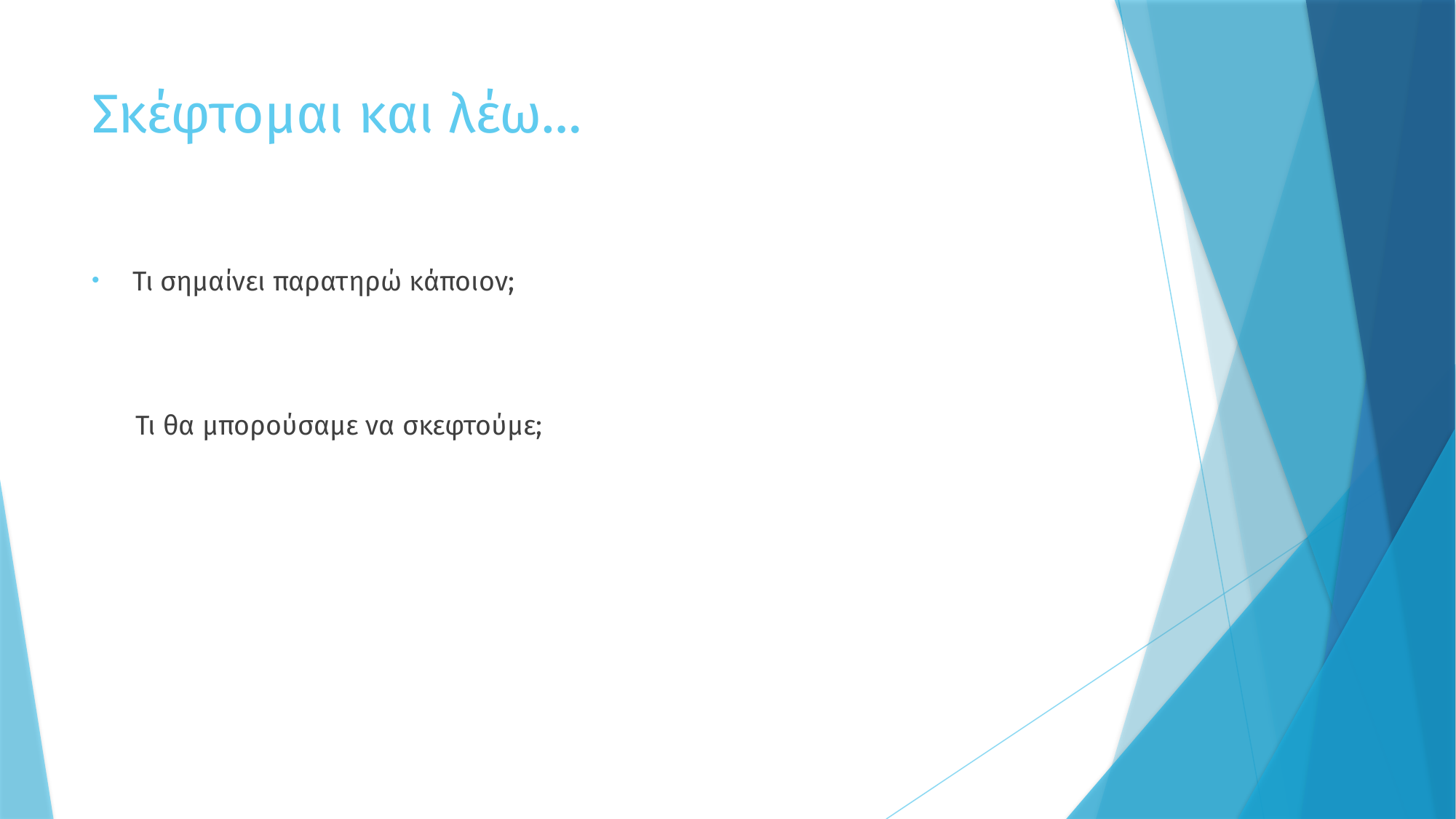

# Σκέφτομαι και λέω…
Τι σημαίνει παρατηρώ κάποιον;

      Τι θα μπορούσαμε να σκεφτούμε;